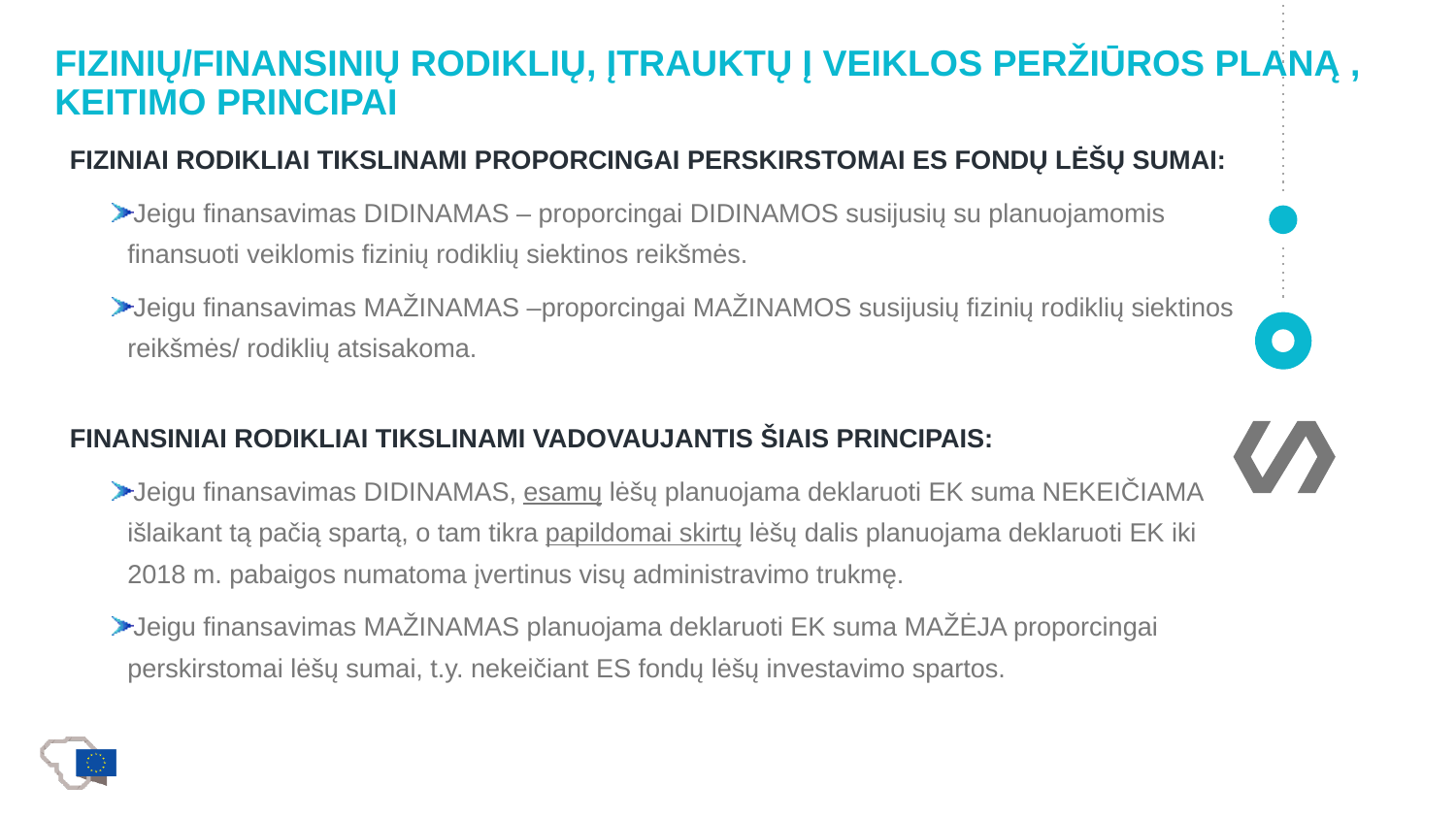

FIZINIŲ/FINANSINIŲ RODIKLIŲ, įtrauktų į veiklos peržiūros planą , KEITIMO principai
FIZINIAI RODIKLIAI TIKSLINAMI PROPORCINGAI PERSKIRSTOMAI ES FONDŲ LĖŠŲ SUMAI:
Jeigu finansavimas DIDINAMAS – proporcingai DIDINAMOS susijusių su planuojamomis finansuoti veiklomis fizinių rodiklių siektinos reikšmės.
Jeigu finansavimas MAŽINAMAS –proporcingai MAŽINAMOS susijusių fizinių rodiklių siektinos reikšmės/ rodiklių atsisakoma.

FINANSINIAI RODIKLIAI TIKSLINAMI VADOVAUJANTIS ŠIAIS PRINCIPAIS:
Jeigu finansavimas DIDINAMAS, esamų lėšų planuojama deklaruoti EK suma NEKEIČIAMA išlaikant tą pačią spartą, o tam tikra papildomai skirtų lėšų dalis planuojama deklaruoti EK iki 2018 m. pabaigos numatoma įvertinus visų administravimo trukmę.
Jeigu finansavimas MAŽINAMAS planuojama deklaruoti EK suma MAŽĖJA proporcingai perskirstomai lėšų sumai, t.y. nekeičiant ES fondų lėšų investavimo spartos.